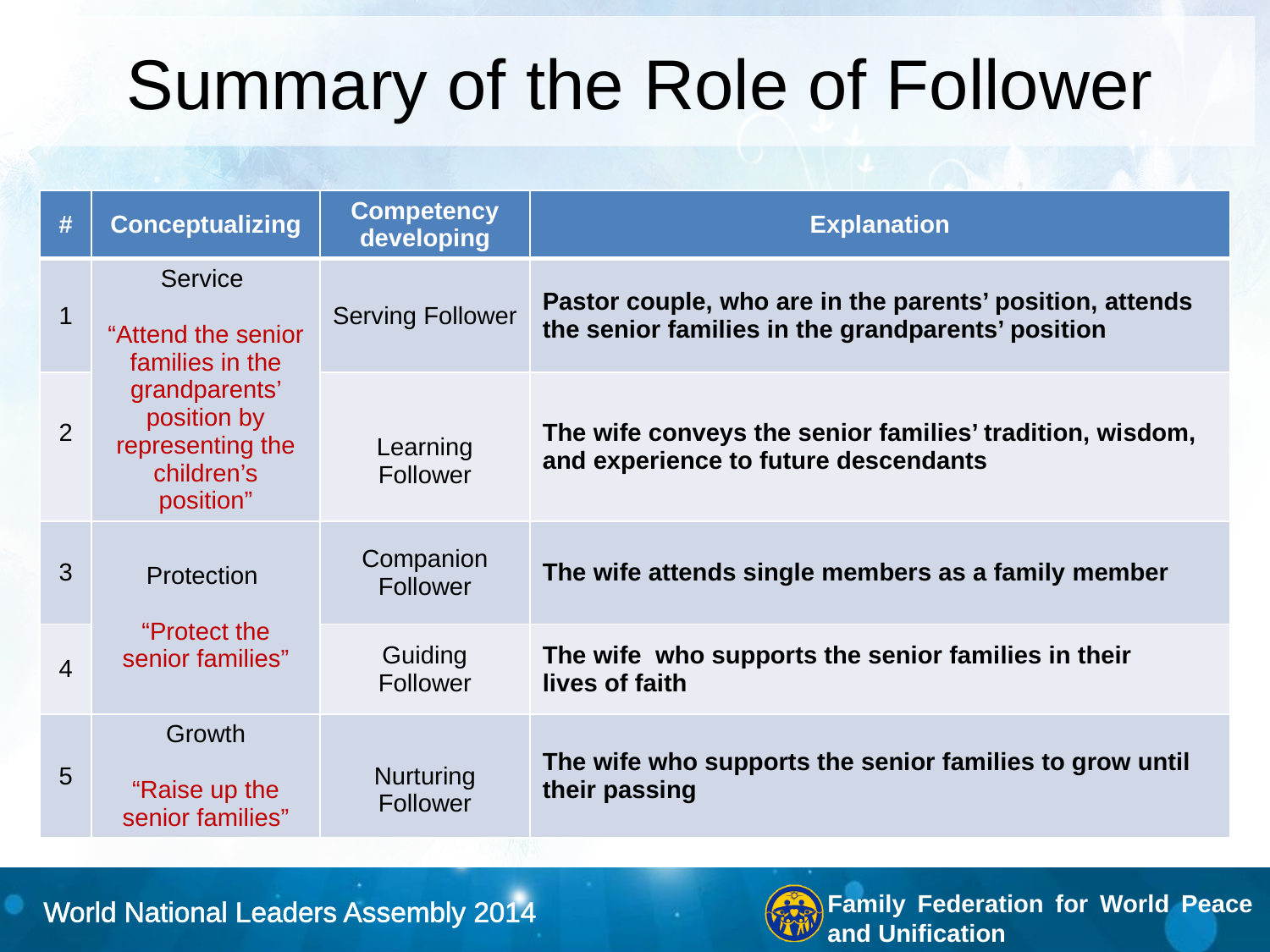

# Summary of the Role of Follower
| # | Conceptualizing | Competency developing | Explanation |
| --- | --- | --- | --- |
| 1 | Service “Attend the senior families in the grandparents’ position by representing the children’s position” | Serving Follower | Pastor couple, who are in the parents’ position, attends the senior families in the grandparents’ position |
| 2 |  | Learning Follower | The wife conveys the senior families’ tradition, wisdom, and experience to future descendants |
| 3 | Protection “Protect the senior families” | Companion Follower | The wife attends single members as a family member |
| 4 |  | Guiding Follower | The wife who supports the senior families in their lives of faith |
| 5 | Growth “Raise up the senior families” | Nurturing Follower | The wife who supports the senior families to grow until their passing |